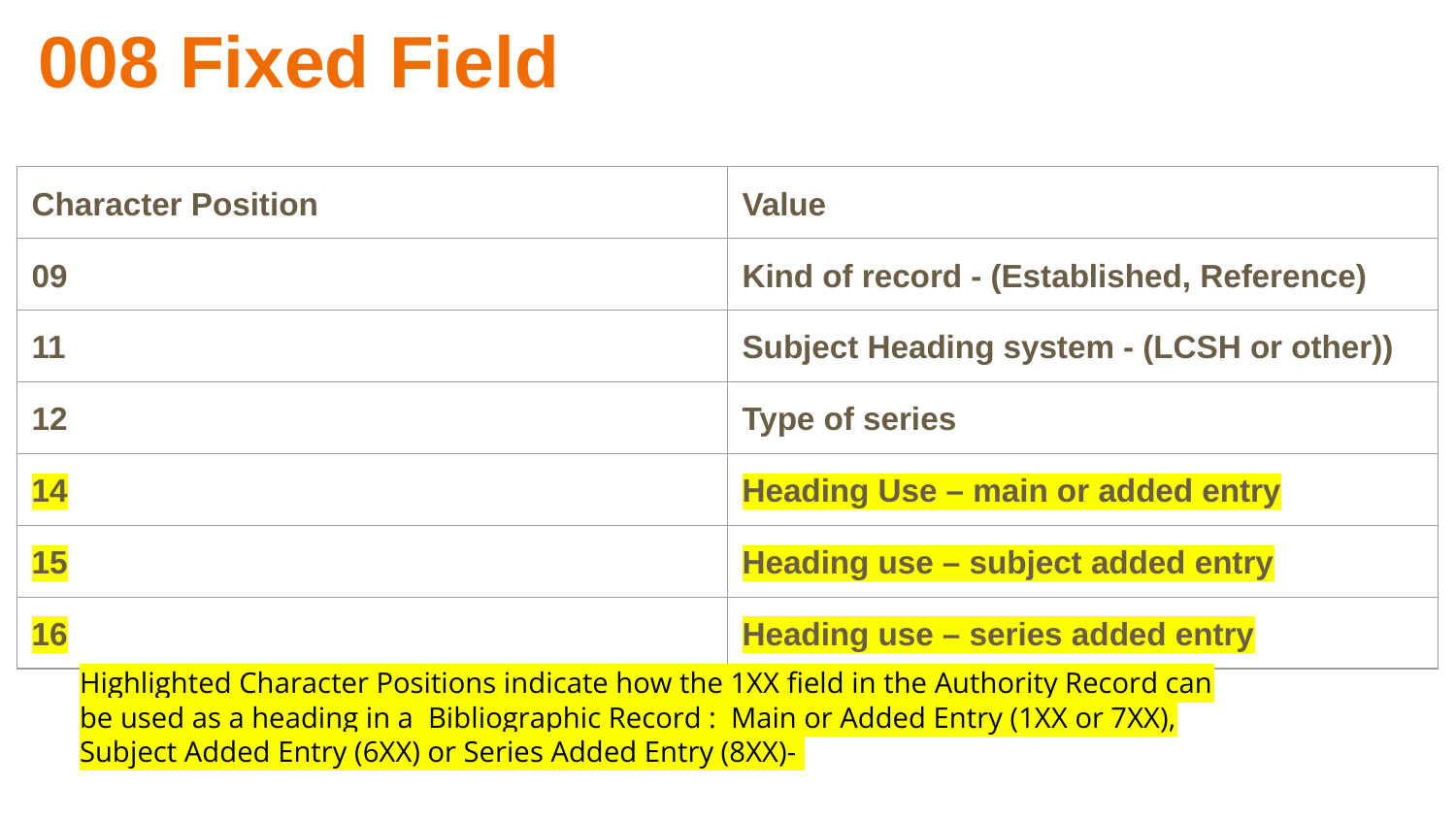

008 Fixed Field

| Character Position | Value |
| --- | --- |
| 09 | Kind of record - (Established, Reference) |
| 11 | Subject Heading system - (LCSH or other)) |
| 12 | Type of series |
| 14 | Heading Use – main or added entry |
| 15 | Heading use – subject added entry |
| 16 | Heading use – series added entry |
Highlighted Character Positions indicate how the 1XX field in the Authority Record can be used as a heading in a  Bibliographic Record :  Main or Added Entry (1XX or 7XX), Subject Added Entry (6XX) or Series Added Entry (8XX)-